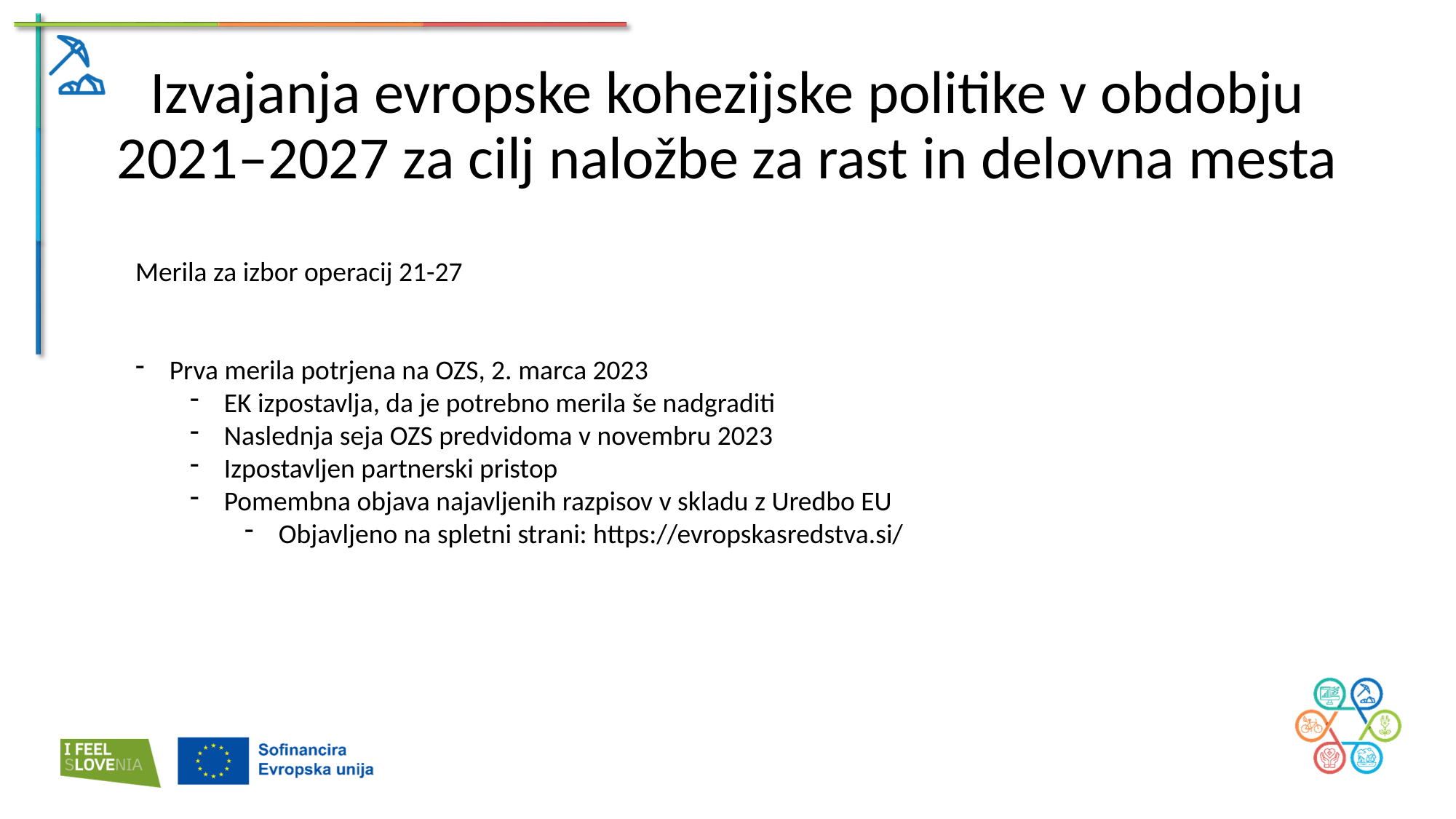

# Izvajanja evropske kohezijske politike v obdobju 2021–2027 za cilj naložbe za rast in delovna mesta

Merila za izbor operacij 21-27

Prva merila potrjena na OZS, 2. marca 2023
EK izpostavlja, da je potrebno merila še nadgraditi
Naslednja seja OZS predvidoma v novembru 2023
Izpostavljen partnerski pristop
Pomembna objava najavljenih razpisov v skladu z Uredbo EU
Objavljeno na spletni strani: https://evropskasredstva.si/